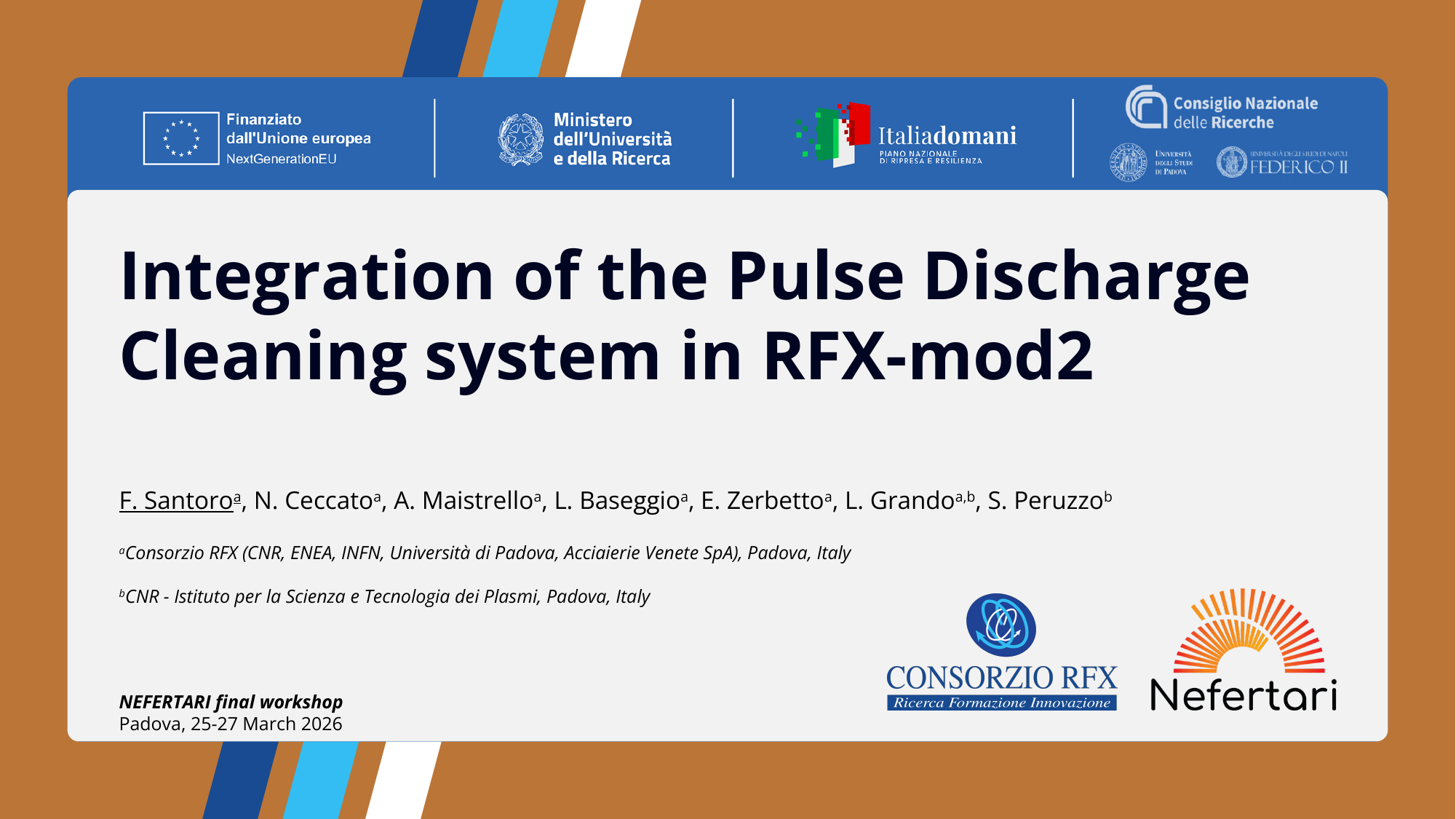

# Integration of the Pulse Discharge Cleaning system in RFX-mod2
F. Santoroa, N. Ceccatoa, A. Maistrelloa, L. Baseggioa, E. Zerbettoa, L. Grandoa,b, S. Peruzzob
aConsorzio RFX (CNR, ENEA, INFN, Università di Padova, Acciaierie Venete SpA), Padova, Italy
bCNR - Istituto per la Scienza e Tecnologia dei Plasmi, Padova, Italy
NEFERTARI final workshop
Padova, 25-27 March 2026